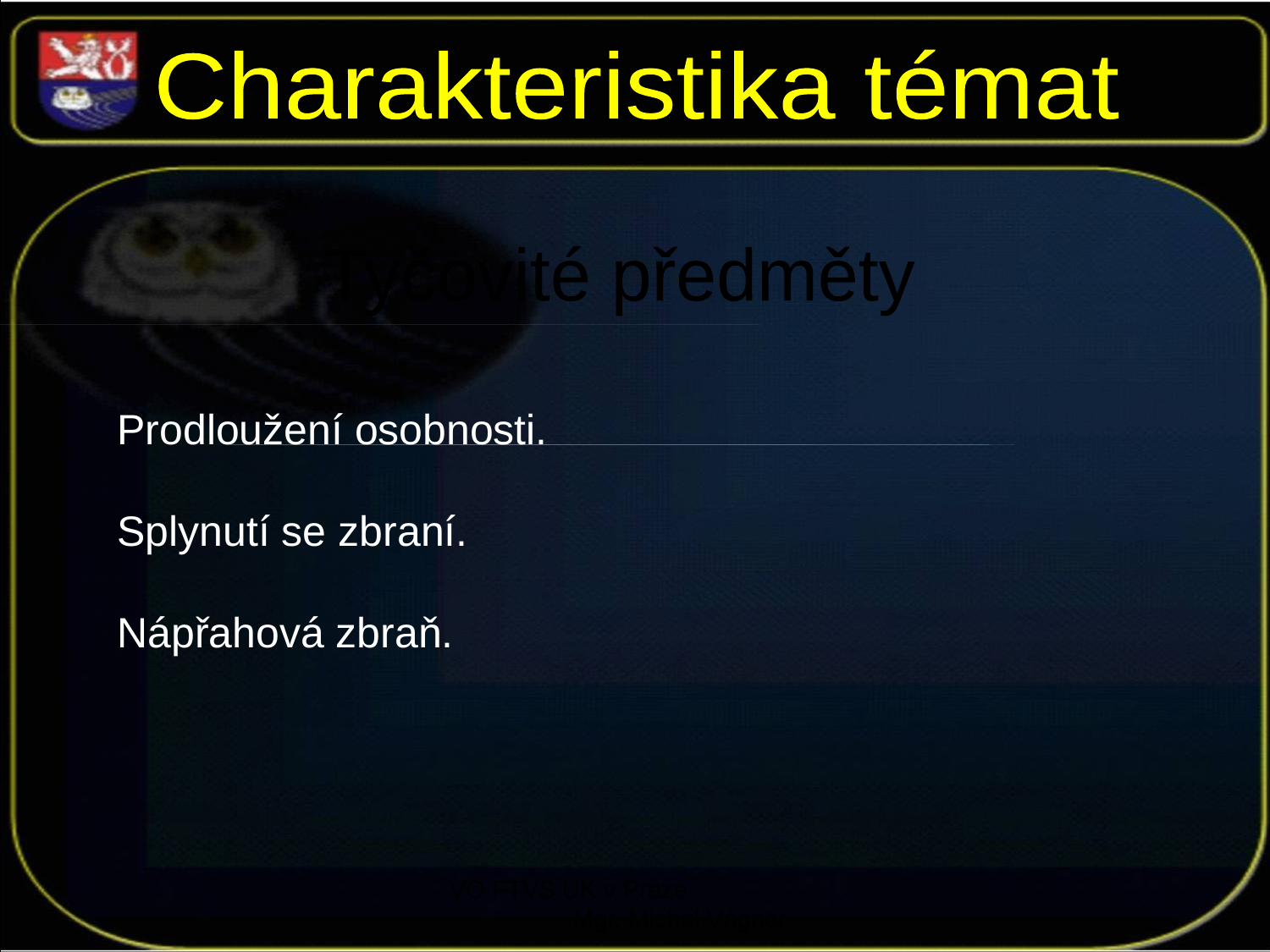

Charakteristika témat
Tyčovité předměty

Prodloužení osobnosti.

Splynutí se zbraní.

Nápřahová zbraň.

VO FTVS UK v Praze                                   Mgr. Michal Vágner